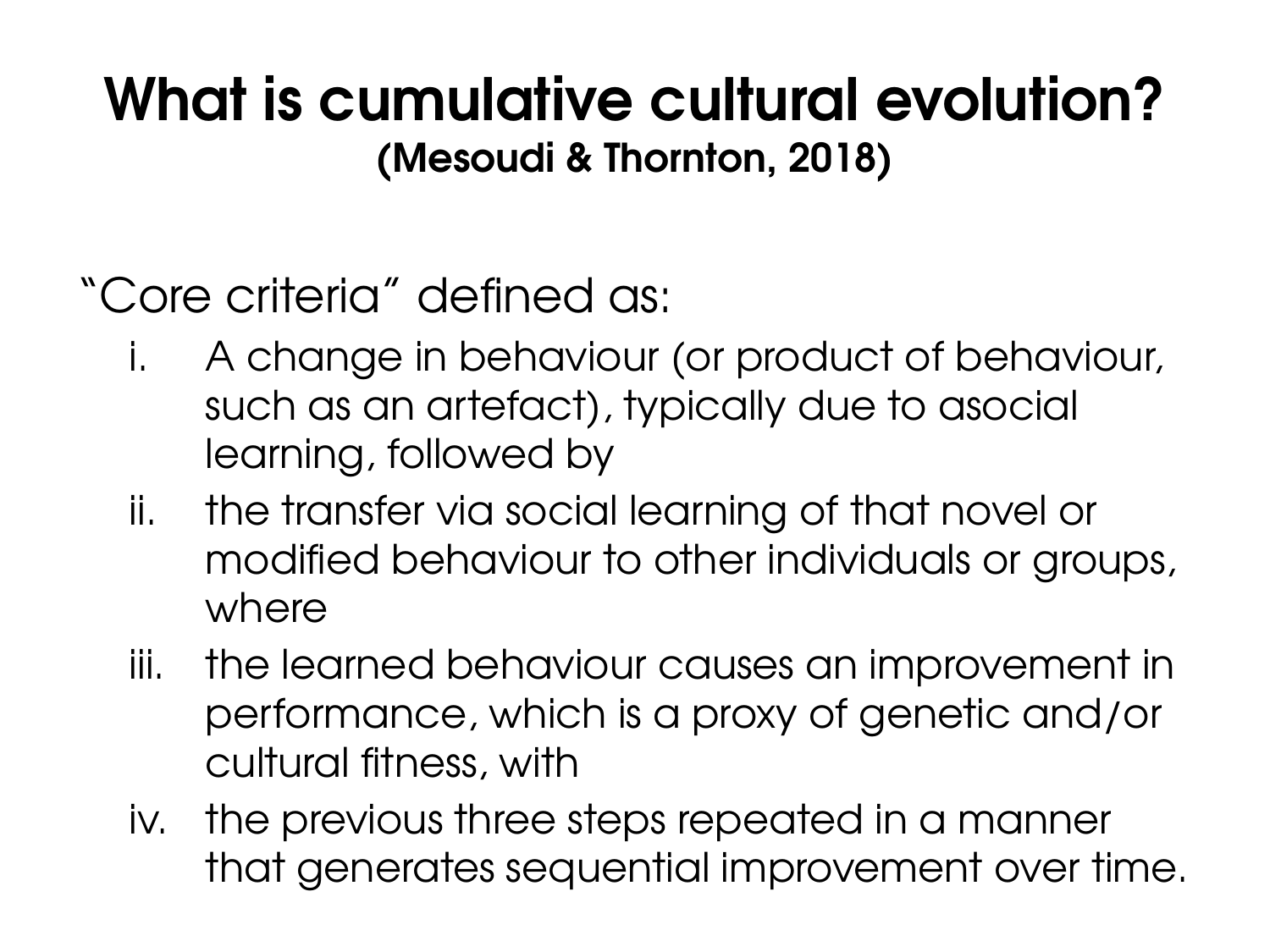

# What is cumulative cultural evolution? (Mesoudi & Thornton, 2018)
“Core criteria” defined as:
A change in behaviour (or product of behaviour, such as an artefact), typically due to asocial learning, followed by
the transfer via social learning of that novel or modified behaviour to other individuals or groups, where
the learned behaviour causes an improvement in performance, which is a proxy of genetic and/or cultural fitness, with
the previous three steps repeated in a manner that generates sequential improvement over time.